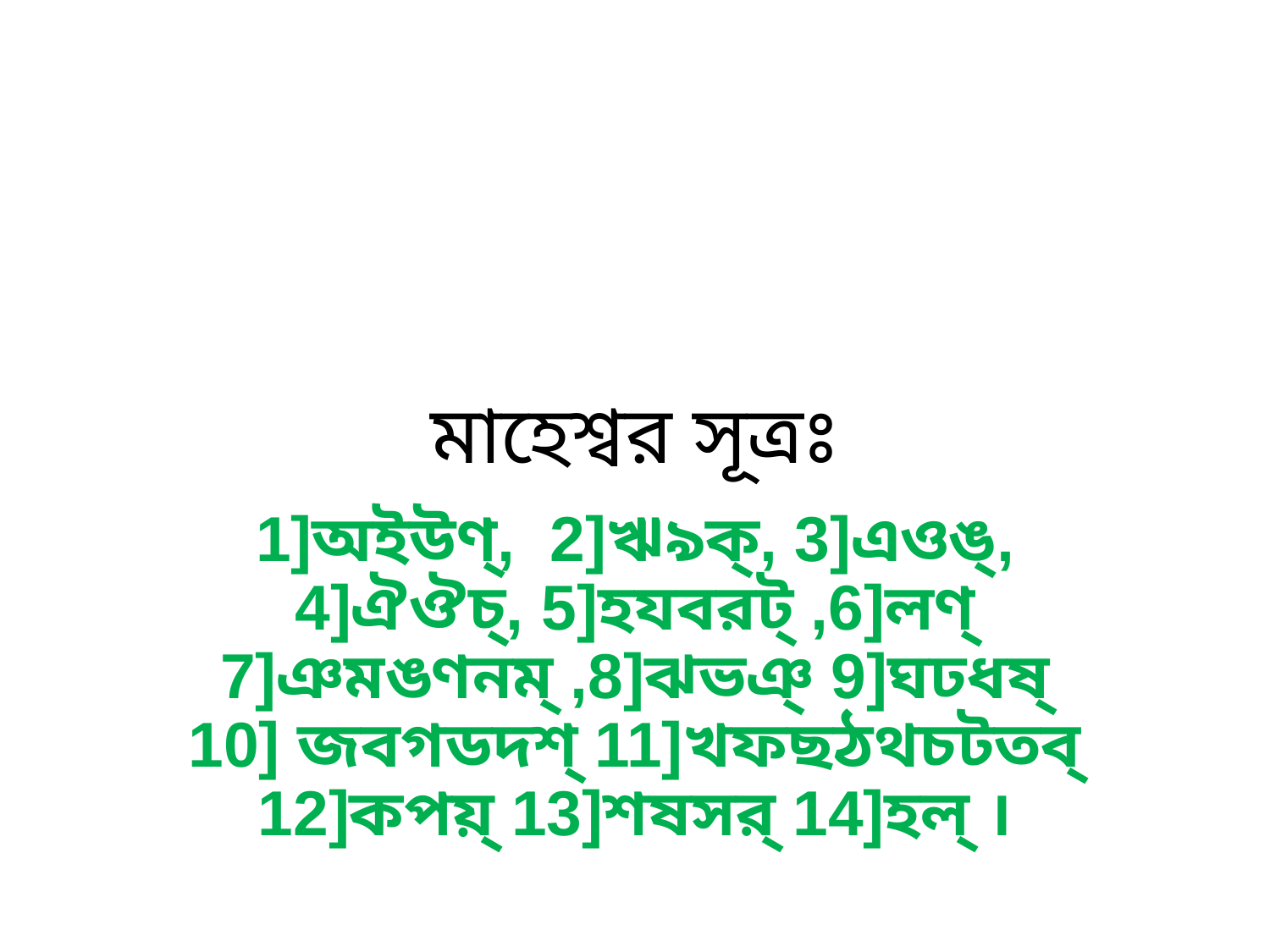

# মাহেশ্বর সূত্রঃ
1]অইউণ্,  2]ঋ৯ক্, 3]এওঙ্, 4]ঐঔচ্, 5]হযবরট্ ,6]লণ্ 7]ঞমঙণনম্ ,8]ঝভঞ্ 9]ঘঢধষ্ 10] জবগডদশ্ 11]খফছঠথচটতব্ 12]কপয়্ 13]শষসর্ 14]হল্ ।